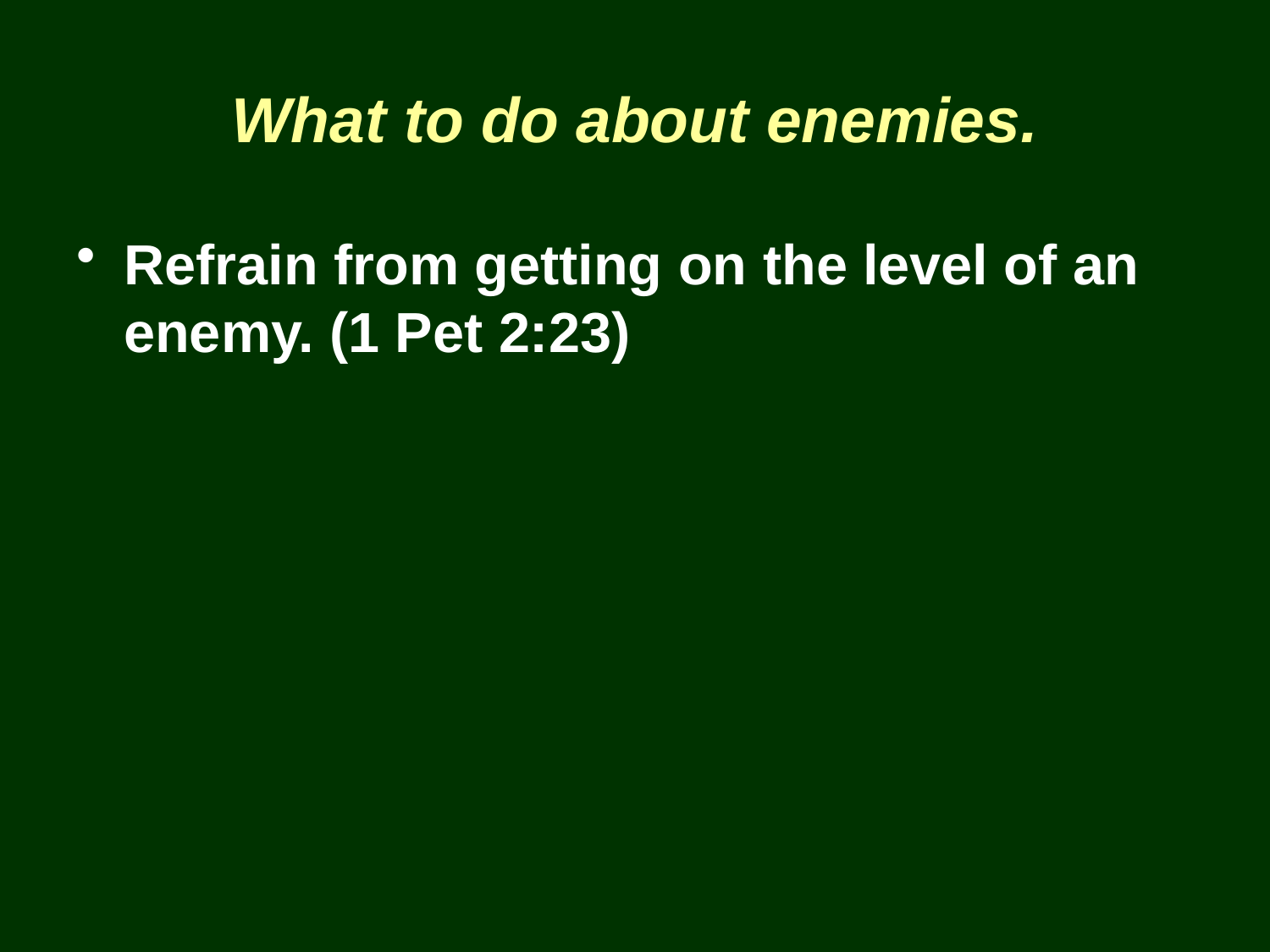

# What to do about enemies.
Refrain from getting on the level of an enemy. (1 Pet 2:23)